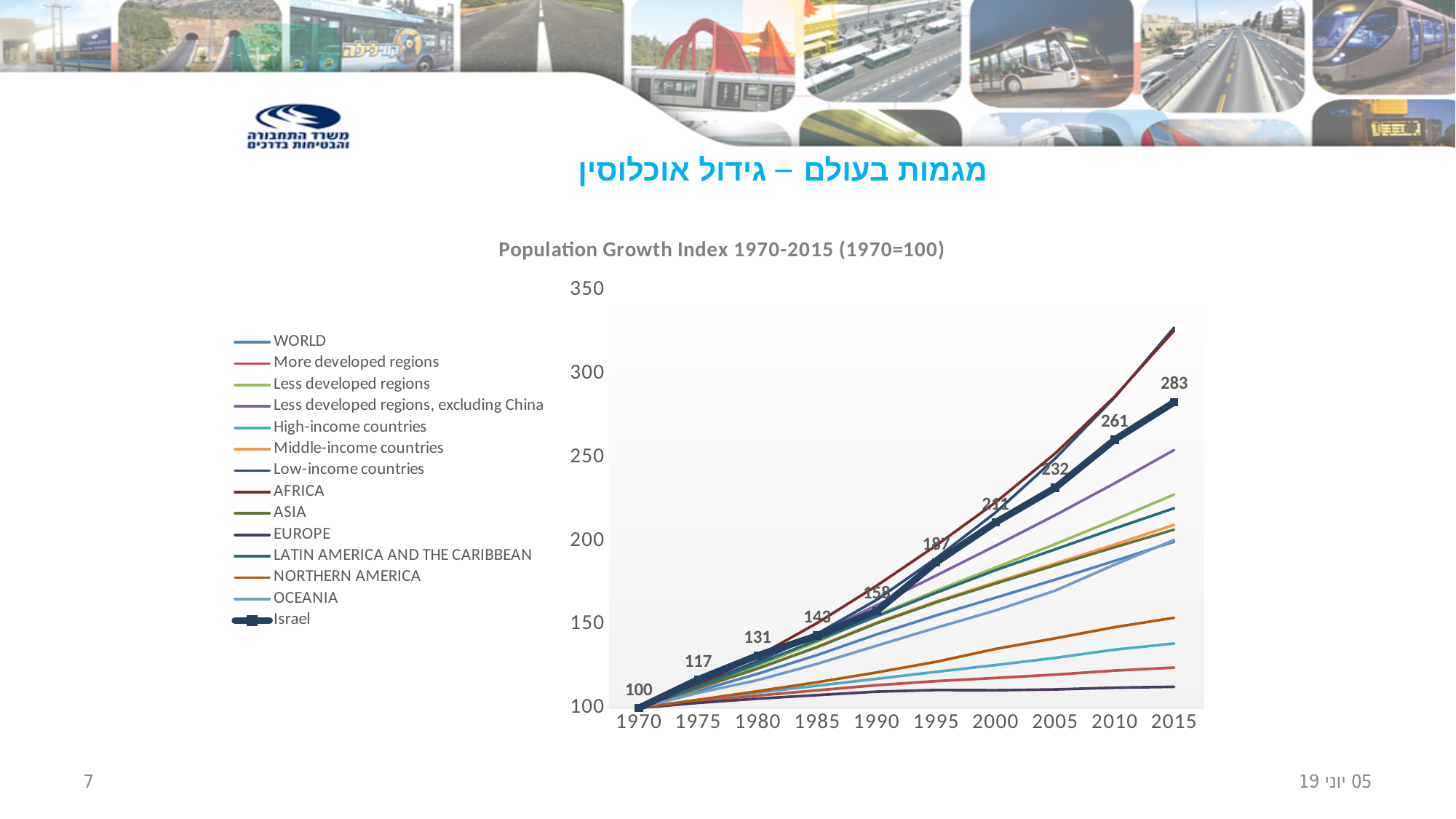

# מגמות בעולם – גידול אוכלוסין

### Chart: Population Growth Index 1970-2015 (1970=100)

| Category | WORLD | More developed regions | Less developed regions | Less developed regions, excluding China | High-income countries | Middle-income countries | Low-income countries | AFRICA | ASIA | EUROPE | LATIN AMERICA AND THE CARIBBEAN | NORTHERN AMERICA | OCEANIA | Israel |
|---|---|---|---|---|---|---|---|---|---|---|---|---|---|---|
| 1970 | 100.0 | 100.0 | 100.0 | 100.0 | 100.0 | 100.0 | 100.0 | 100.0 | 100.0 | 100.0 | 100.0 | 100.0 | 100.0 | 100.0 |
| 1975 | 110.22839091080814 | 103.99689062267772 | 112.5646729257048 | 112.99441748462075 | 104.8860739502358 | 111.71471602919036 | 113.36893194452794 | 114.03681038428178 | 111.99860613695324 | 103.0812623216108 | 112.90973408081932 | 104.9005050541802 | 109.0720048459192 | 117.09482871763338 |
| 1980 | 120.4787996814497 | 107.44858281699284 | 125.3640215225877 | 127.57322546376736 | 109.23508443440635 | 123.5288844204647 | 128.10392599454468 | 130.9866320653904 | 123.60622467080672 | 105.60693625720018 | 126.4535986662365 | 110.06682800686768 | 116.6701913588341 | 131.4092535781939 |
| 1985 | 131.70327059614448 | 110.5891560251828 | 139.61926575810676 | 144.0683672108777 | 113.35500714846488 | 136.65681201487618 | 144.4294783807021 | 150.848071708467 | 136.397919066839 | 107.73966283241064 | 140.60788797868162 | 115.43257581681314 | 126.4294249619411 | 143.2746869584808 |
| 1990 | 144.0570625507615 | 113.6676149416431 | 155.4505178358492 | 161.5385101051582 | 117.4776078242105 | 151.06637462081378 | 164.7109338457112 | 173.16184537558382 | 150.6828951535186 | 109.789068210641 | 154.7914305351465 | 121.2856849942304 | 137.2929015134065 | 157.9323503257625 |
| 1995 | 155.4209899095078 | 116.07834918600774 | 170.171130275533 | 179.25557049819176 | 121.6459179159167 | 163.73590181014092 | 189.6542974371086 | 197.2723008749502 | 163.2173218936032 | 110.76054530780702 | 169.004050341295 | 127.6748830232781 | 148.01330599186488 | 187.1728601196932 |
| 2000 | 166.05534514321042 | 117.9790141667002 | 184.07987570715449 | 197.10922464048238 | 125.7025940771623 | 175.2446191897038 | 217.00176885237983 | 223.09894487521152 | 174.4934548406538 | 110.6261186218911 | 182.51861412603708 | 135.3459620225955 | 158.37999873618216 | 211.03644623743102 |
| 2005 | 176.7875181054504 | 119.96505686582222 | 198.0911028118757 | 215.38438364067326 | 129.9984707849715 | 186.44355897607147 | 249.31821747567287 | 252.3496181477952 | 185.4378336105878 | 111.09599652108685 | 194.9669670780065 | 141.70595929633768 | 170.23825499033018 | 231.7138904738944 |
| 2010 | 188.0292704842986 | 122.4026170826339 | 212.63367760150604 | 234.46175582770698 | 134.91913423183087 | 197.8461089140502 | 285.84840867167 | 286.37488704771084 | 196.2002760282357 | 112.1416946421434 | 207.4308578652661 | 148.36460368683498 | 185.79725544646078 | 260.5945279759911 |
| 2015 | 199.50963115177439 | 124.1927633696773 | 227.7470435695868 | 254.42146009561552 | 138.61558167156028 | 209.58752330808107 | 327.628255043362 | 325.9219010597502 | 206.7470715300326 | 112.6970119397587 | 219.5176424290228 | 154.0176053177701 | 200.54220415686478 | 283.00409668370077 |
7
05 יוני 19